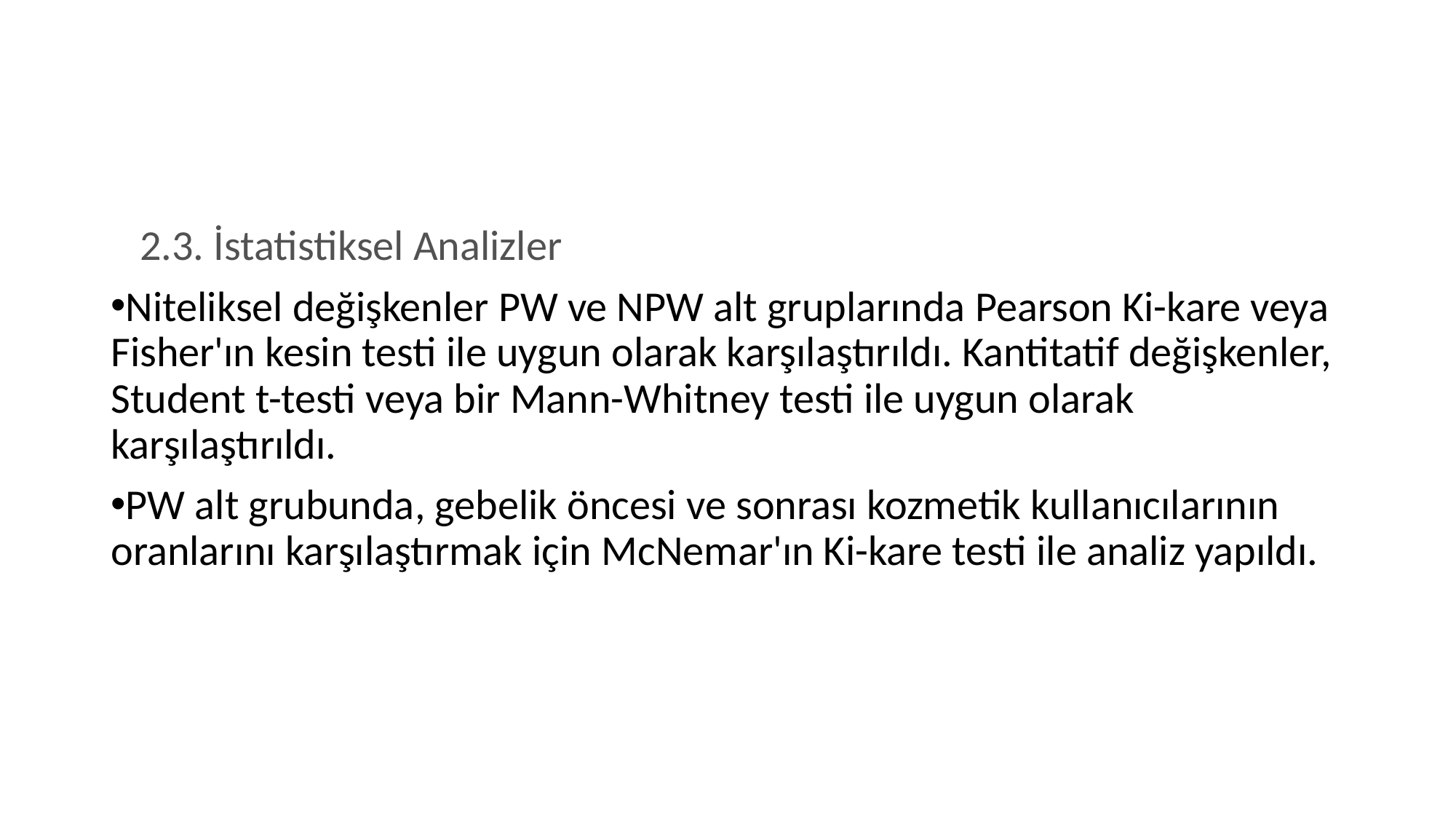

#
   2.3. İstatistiksel Analizler
Niteliksel değişkenler PW ve NPW alt gruplarında Pearson Ki-kare veya Fisher'ın kesin testi ile uygun olarak karşılaştırıldı. Kantitatif değişkenler, Student t-testi veya bir Mann-Whitney testi ile uygun olarak karşılaştırıldı.
PW alt grubunda, gebelik öncesi ve sonrası kozmetik kullanıcılarının oranlarını karşılaştırmak için McNemar'ın Ki-kare testi ile analiz yapıldı.